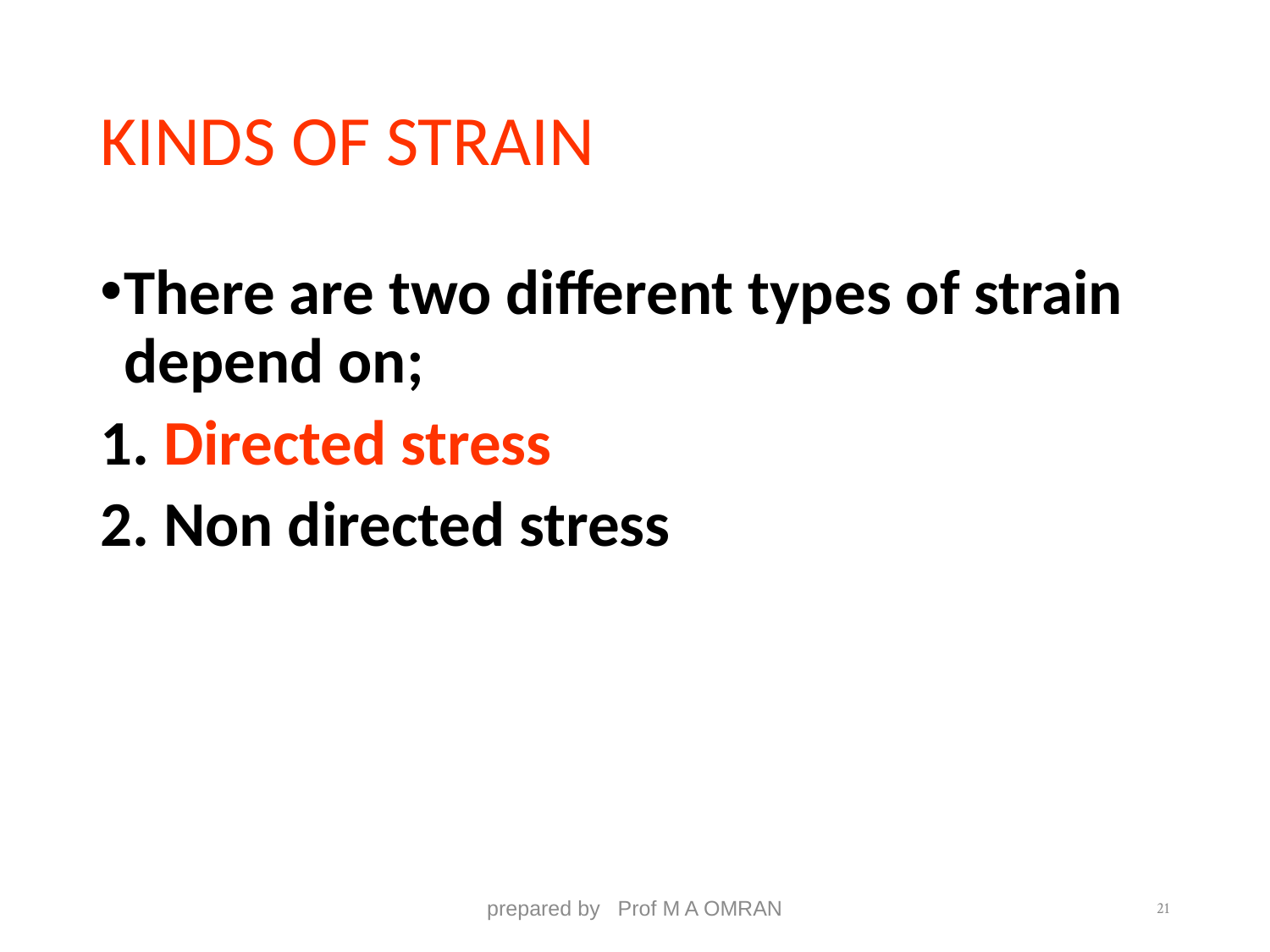

# KINDS OF STRAIN
There are two different types of strain depend on;
1. Directed stress
2. Non directed stress
prepared by   Prof M A OMRAN
21